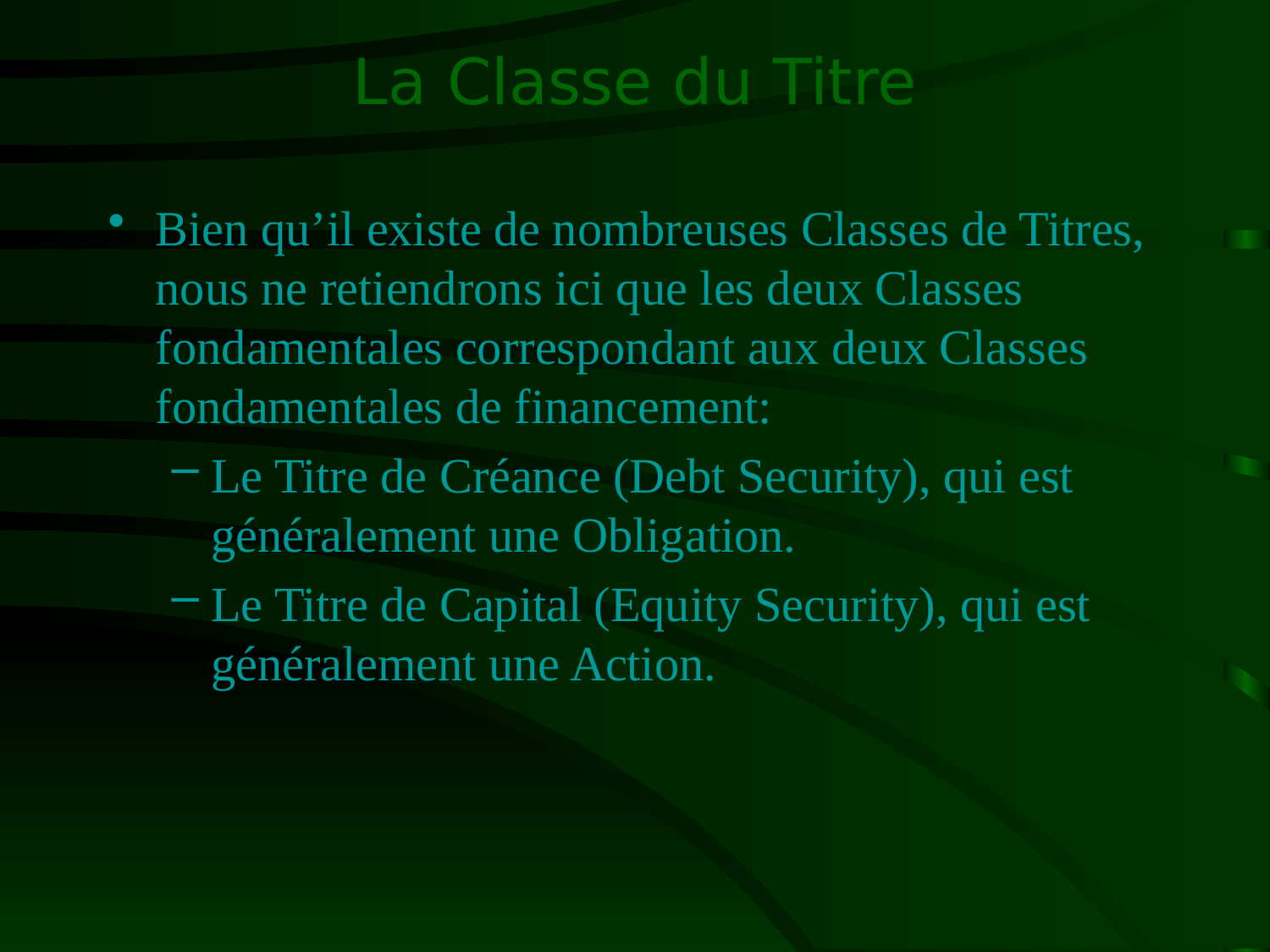

# La Classe du Titre
Bien qu’il existe de nombreuses Classes de Titres, nous ne retiendrons ici que les deux Classes fondamentales correspondant aux deux Classes fondamentales de financement:
Le Titre de Créance (Debt Security), qui est généralement une Obligation.
Le Titre de Capital (Equity Security), qui est généralement une Action.